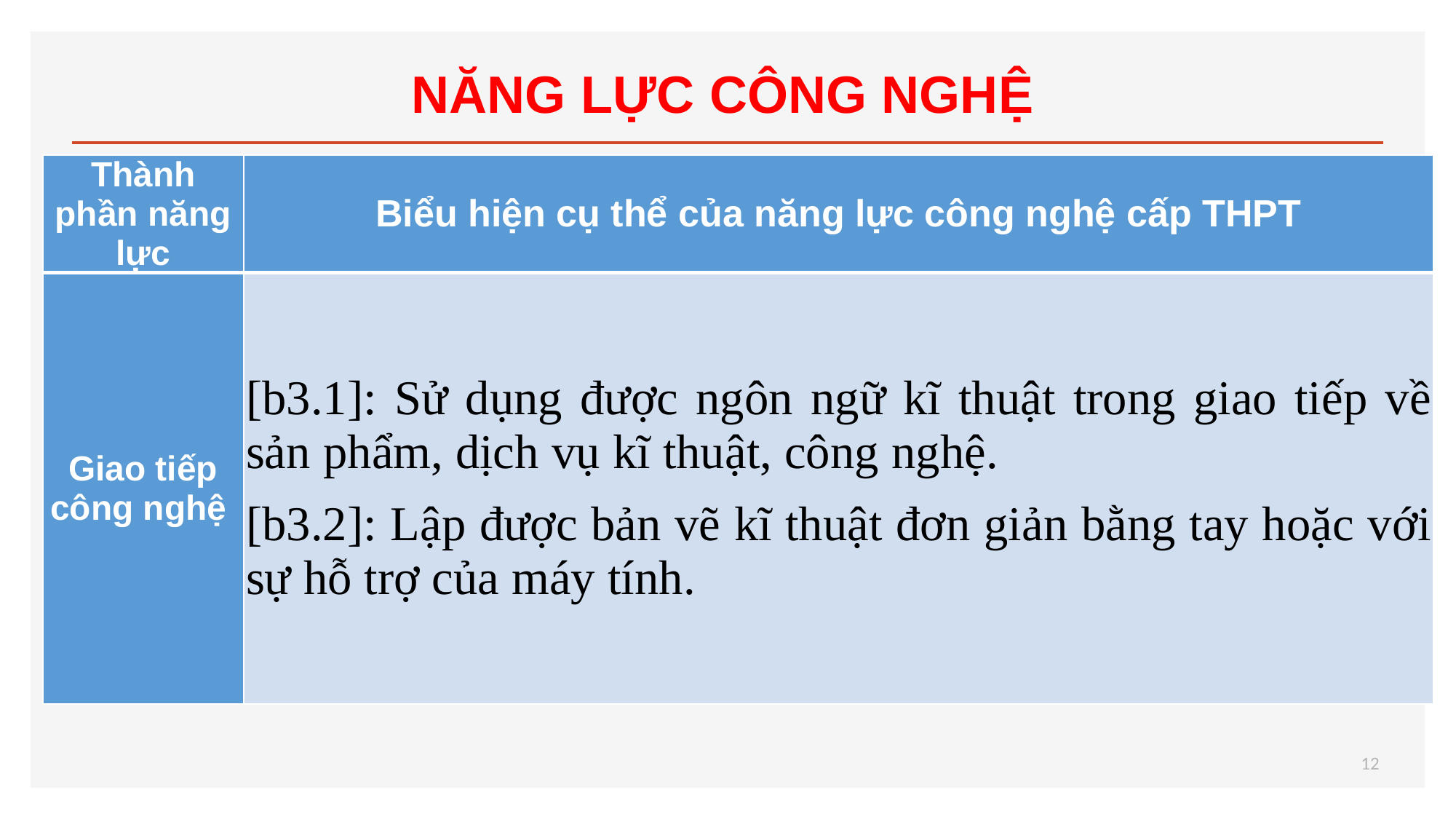

# NĂNG LỰC CÔNG NGHỆ
| Thành phần năng lực | Biểu hiện cụ thể của năng lực công nghệ cấp THPT |
| --- | --- |
| Giao tiếp công nghệ | [b3.1]: Sử dụng được ngôn ngữ kĩ thuật trong giao tiếp về sản phẩm, dịch vụ kĩ thuật, công nghệ. [b3.2]: Lập được bản vẽ kĩ thuật đơn giản bằng tay hoặc với sự hỗ trợ của máy tính. |
12